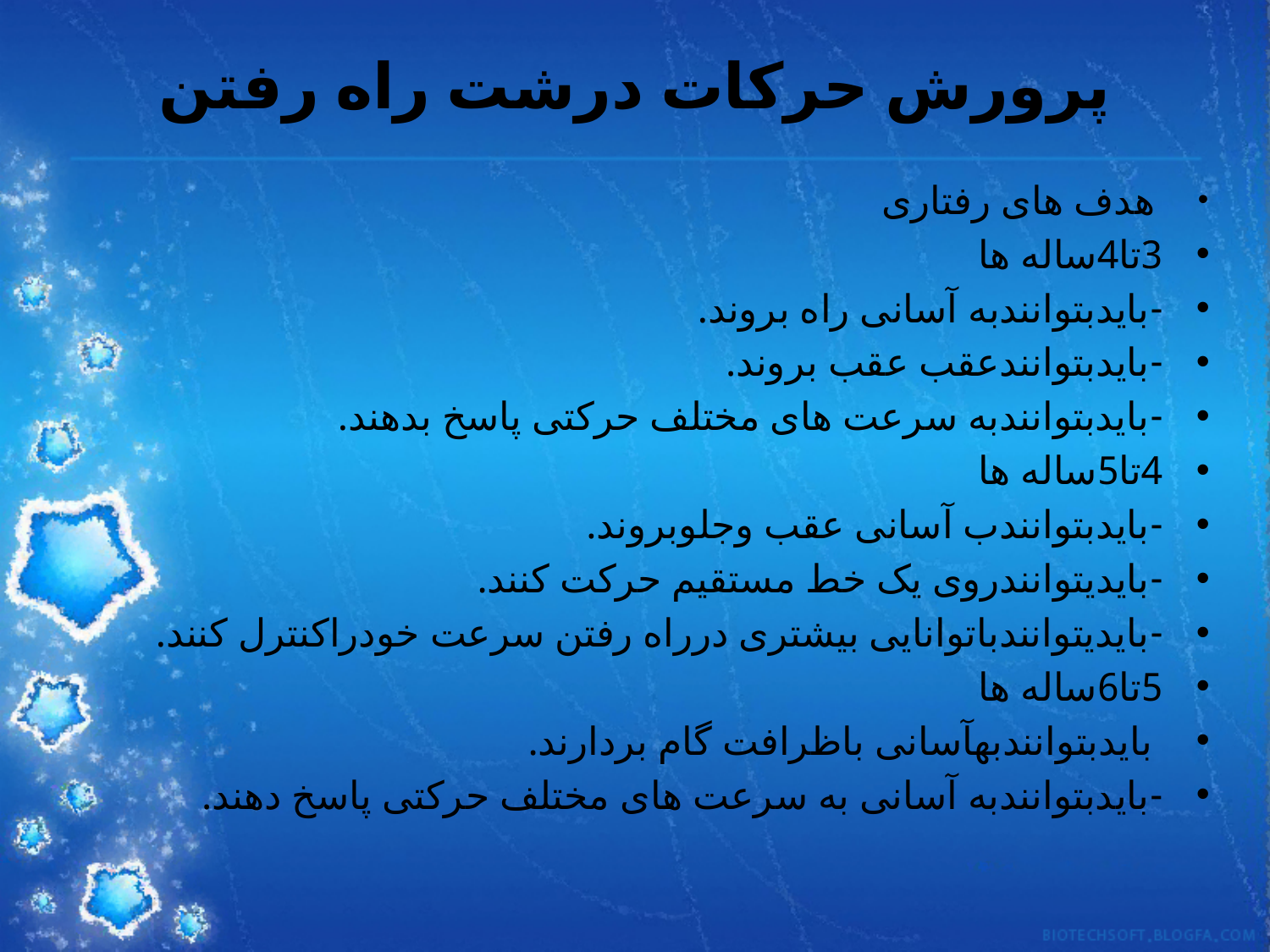

# پرورش حرکات درشت راه رفتن
 هدف های رفتاری
3تا4ساله ها
-بایدبتوانندبه آسانی راه بروند.
-بایدبتوانندعقب عقب بروند.
-بایدبتوانندبه سرعت های مختلف حرکتی پاسخ بدهند.
4تا5ساله ها
-بایدبتوانندب آسانی عقب وجلوبروند.
-بایدیتوانندروی یک خط مستقیم حرکت کنند.
-بایدیتوانندباتوانایی بیشتری درراه رفتن سرعت خودراکنترل کنند.
5تا6ساله ها
 بایدبتوانندبهآسانی باظرافت گام بردارند.
-بایدبتوانندبه آسانی به سرعت های مختلف حرکتی پاسخ دهند.